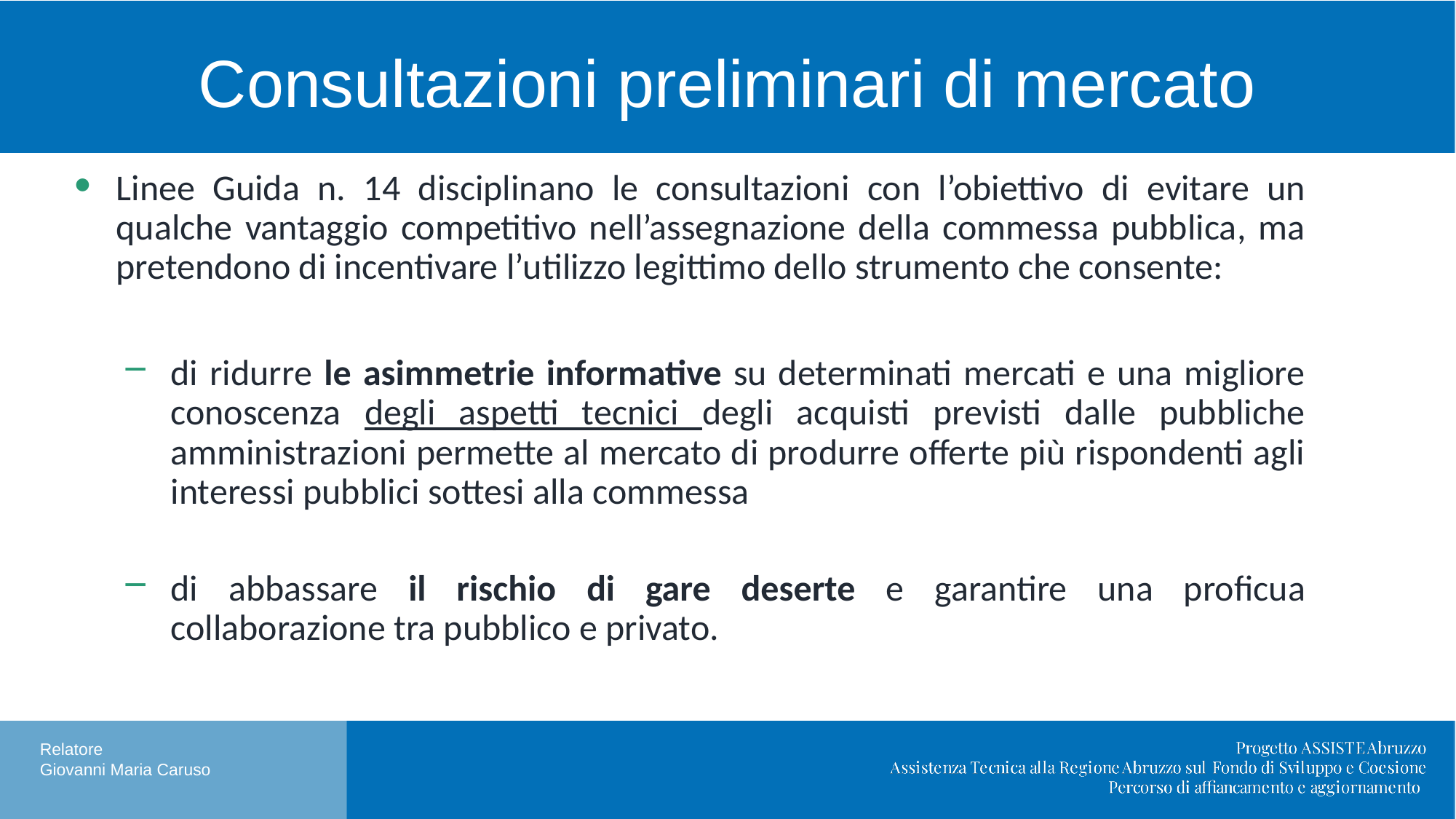

# Consultazioni preliminari di mercato
Linee Guida n. 14 disciplinano le consultazioni con l’obiettivo di evitare un qualche vantaggio competitivo nell’assegnazione della commessa pubblica, ma pretendono di incentivare l’utilizzo legittimo dello strumento che consente:

di ridurre le asimmetrie informative su determinati mercati e una migliore conoscenza degli aspetti tecnici degli acquisti previsti dalle pubbliche amministrazioni permette al mercato di produrre offerte più rispondenti agli interessi pubblici sottesi alla commessa

di abbassare il rischio di gare deserte e garantire una proficua collaborazione tra pubblico e privato.

Nuovo DL Semplificazioni: cosa cambia in materia di appalti pubblici.
Relatore
Giovanni Maria Caruso